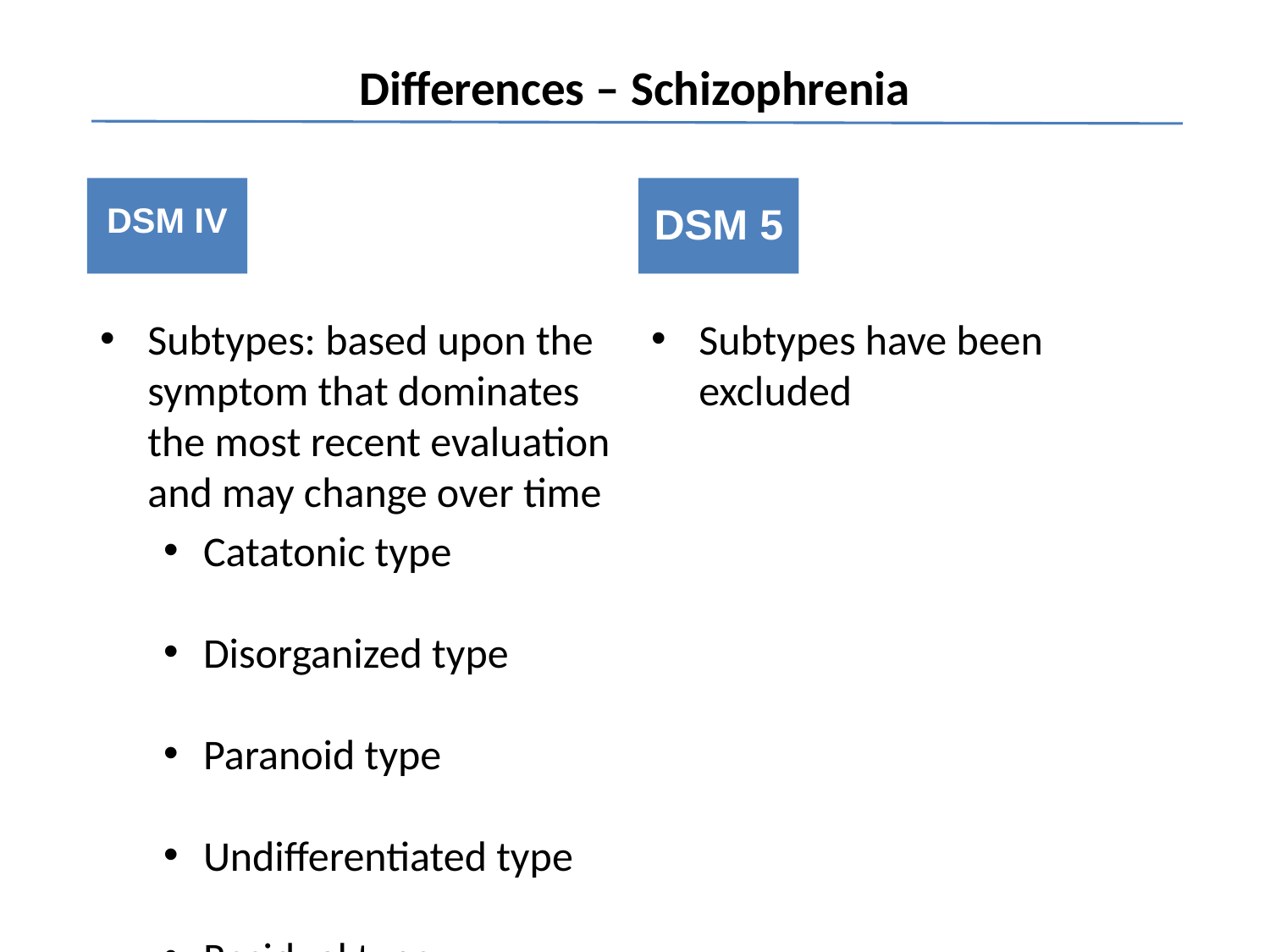

# Differences – Schizophrenia

DSM IV

DSM 5
Subtypes: based upon the symptom that dominates the most recent evaluation and may change over time
Catatonic type
Disorganized type
Paranoid type
Undifferentiated type
Residual type
Subtypes have been excluded